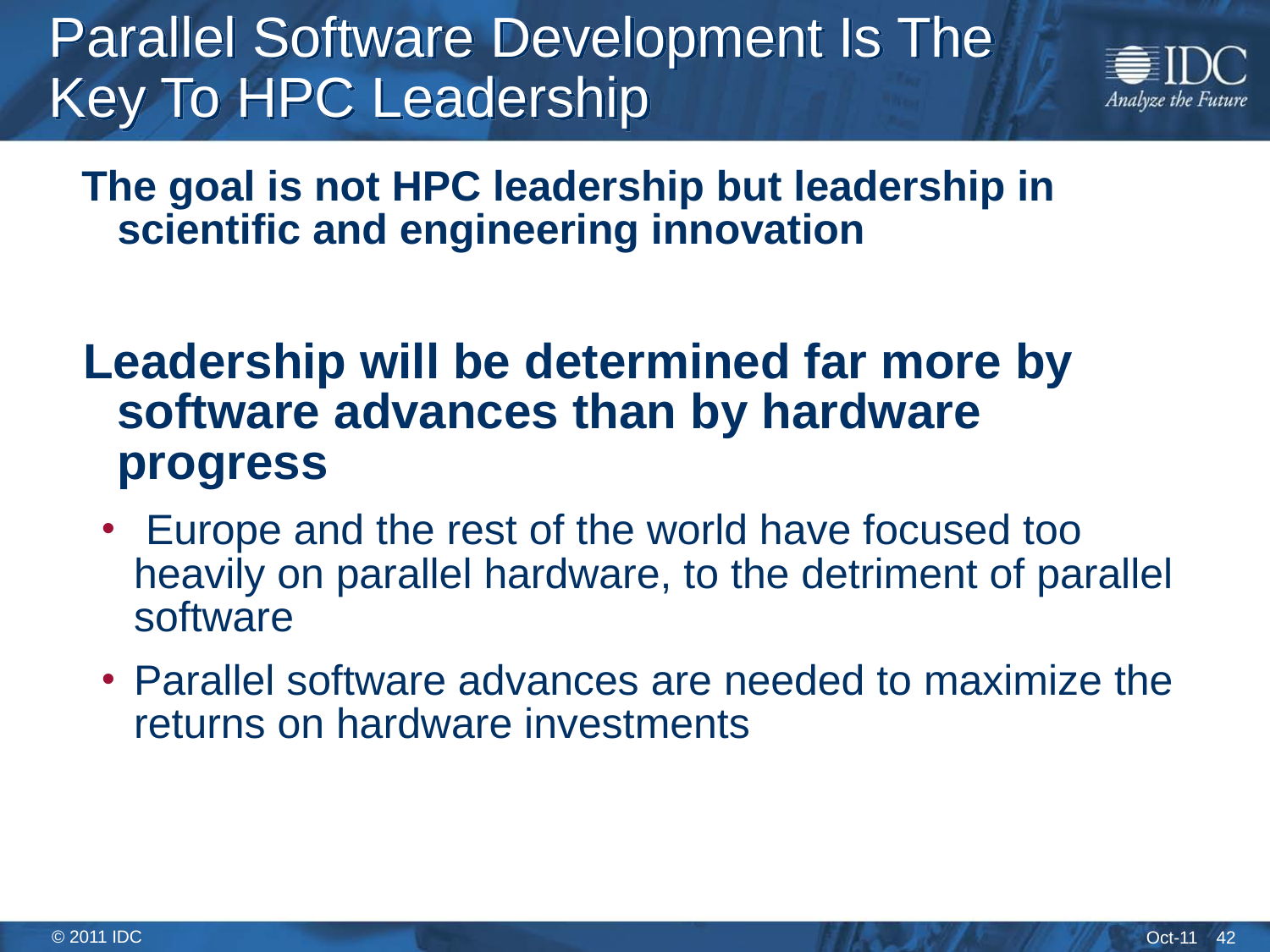

# Parallel Software Development Is The Key To HPC Leadership
 The goal is not HPC leadership but leadership in scientific and engineering innovation

 Leadership will be determined far more by software advances than by hardware progress
 Europe and the rest of the world have focused too heavily on parallel hardware, to the detriment of parallel software
Parallel software advances are needed to maximize the returns on hardware investments
42